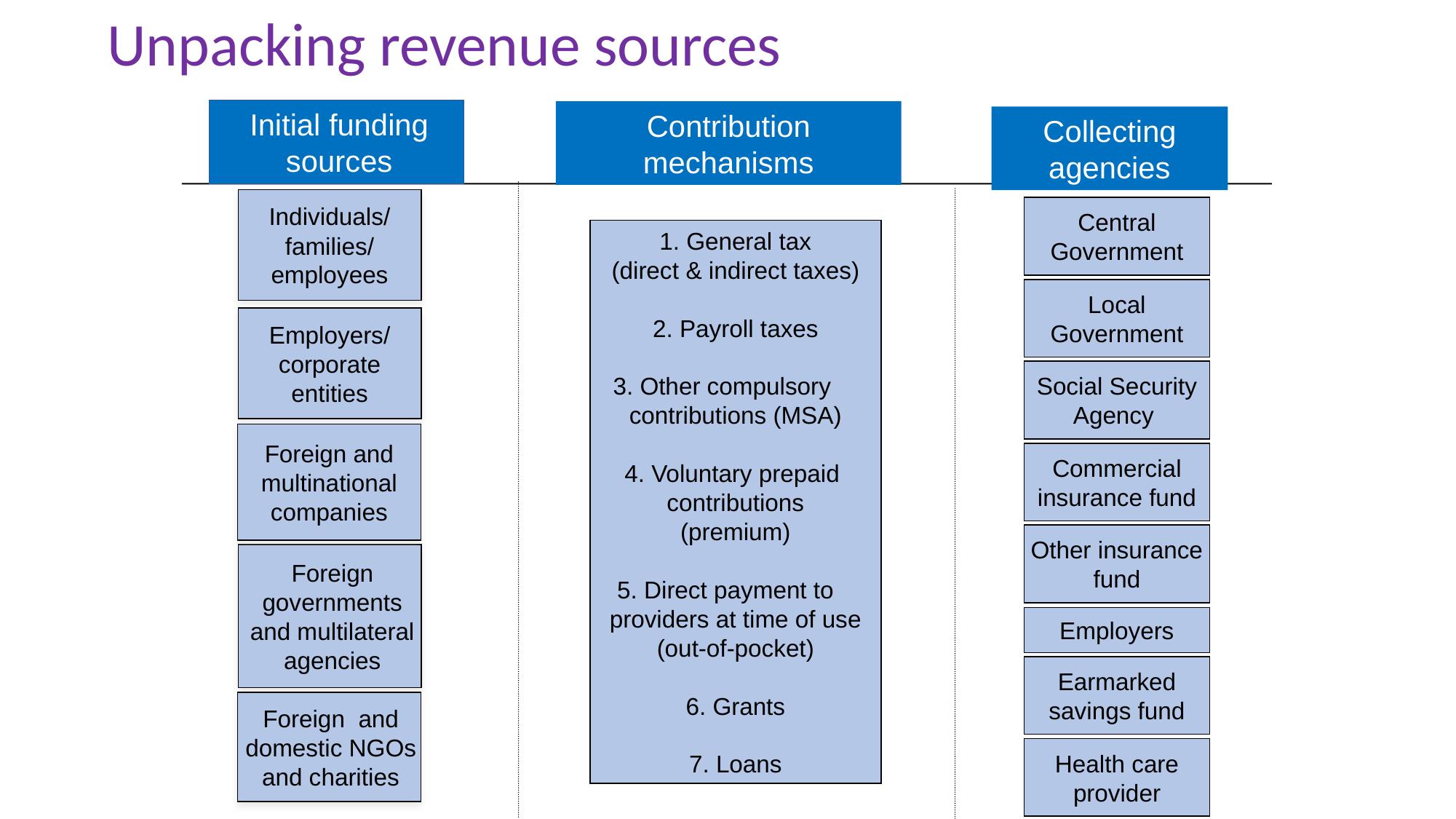

# Unpacking revenue sources
Initial funding sources
Individuals/ families/ employees
Employers/ corporate entities
Foreign and multinational companies
Foreign governments and multilateral agencies
Foreign  and domestic NGOs and charities
Contribution mechanisms
1. General tax
(direct & indirect taxes)

2. Payroll taxes

3. Other compulsory     contributions (MSA)

4. Voluntary prepaid  contributions
(premium)

5. Direct payment to    providers at time of use (out-of-pocket)

6. Grants

7. Loans
Collecting agencies
Central Government
Local Government
Social Security Agency
Commercial insurance fund
Other insurance fund
Employers
Earmarked savings fund
Health care provider